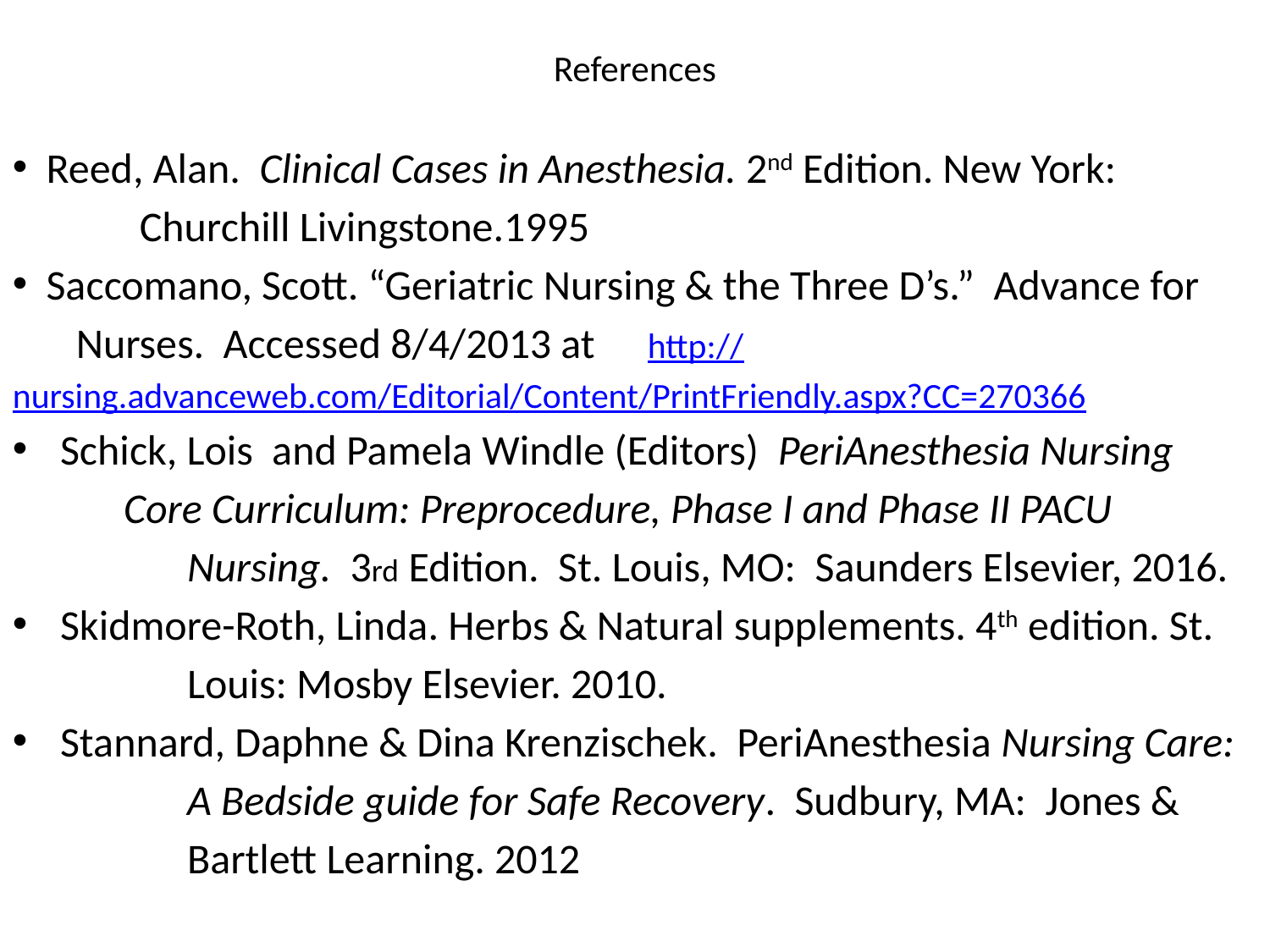

# References
  Reed, Alan.  Clinical Cases in Anesthesia. 2nd Edition. New York: 			Churchill Livingstone.1995
  Saccomano, Scott. “Geriatric Nursing & the Three D’s.”  Advance for 	Nurses.  Accessed 8/4/2013 at     	http://nursing.advanceweb.com/Editorial/Content/PrintFriendly.aspx?CC=27	0366
Schick, Lois  and Pamela Windle (Editors)  PeriAnesthesia Nursing 		Core Curriculum: Preprocedure, Phase I and Phase II PACU 			Nursing.  3rd Edition.  St. Louis, MO:  Saunders Elsevier, 2016.
Skidmore-Roth, Linda. Herbs & Natural supplements. 4th edition. St. 		Louis: Mosby Elsevier. 2010.
Stannard, Daphne & Dina Krenzischek.  PeriAnesthesia Nursing Care: 		A Bedside guide for Safe Recovery.  Sudbury, MA:  Jones & 			Bartlett Learning. 2012